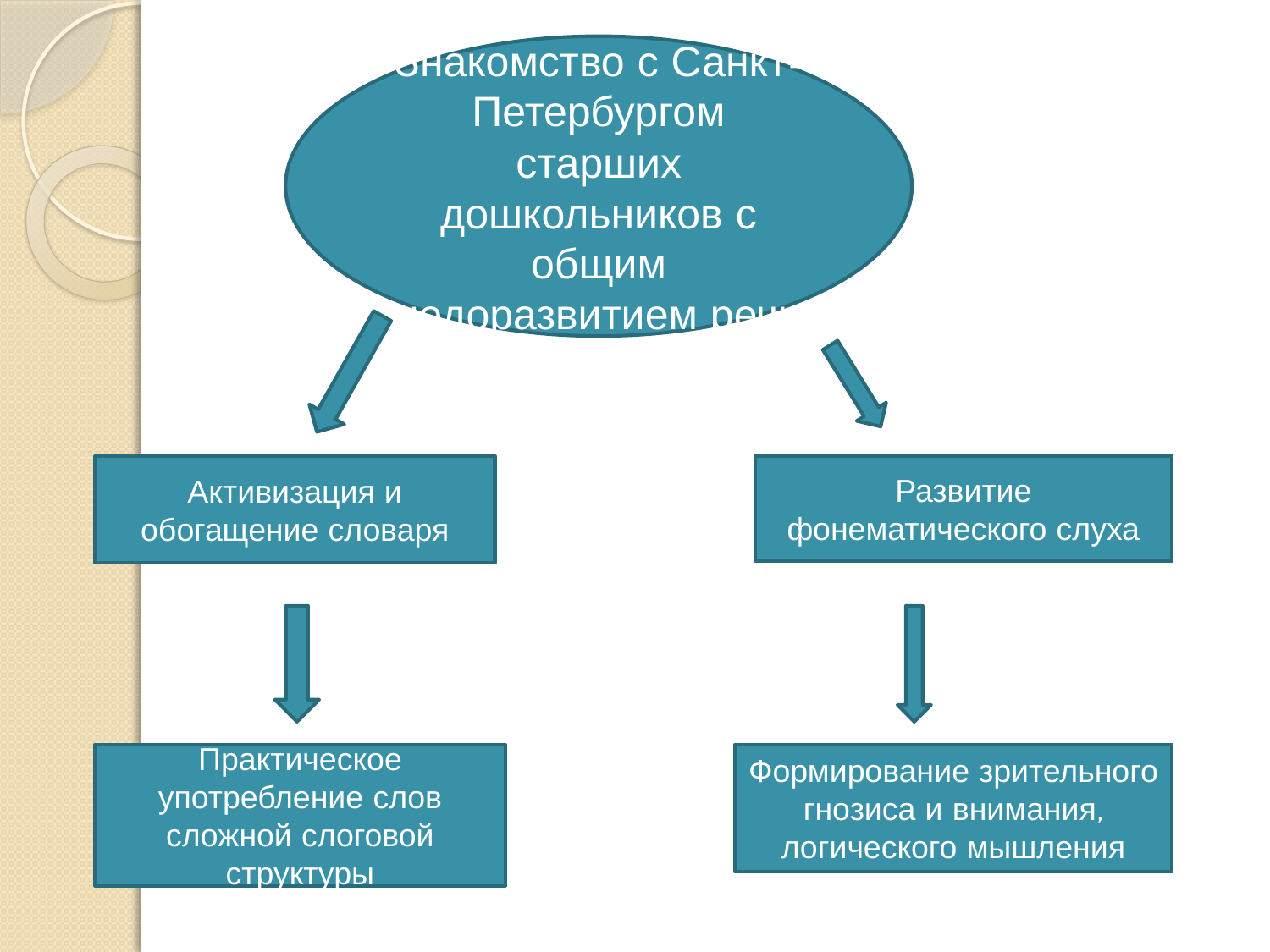

Знакомство с Санкт-Петербургом старших дошкольников с общим недоразвитием речи
#

Активизация и обогащение словаря
Развитие фонематического слуха

Практическое употребление слов сложной слоговой структуры
Формирование зрительного гнозиса и внимания, логического мышления